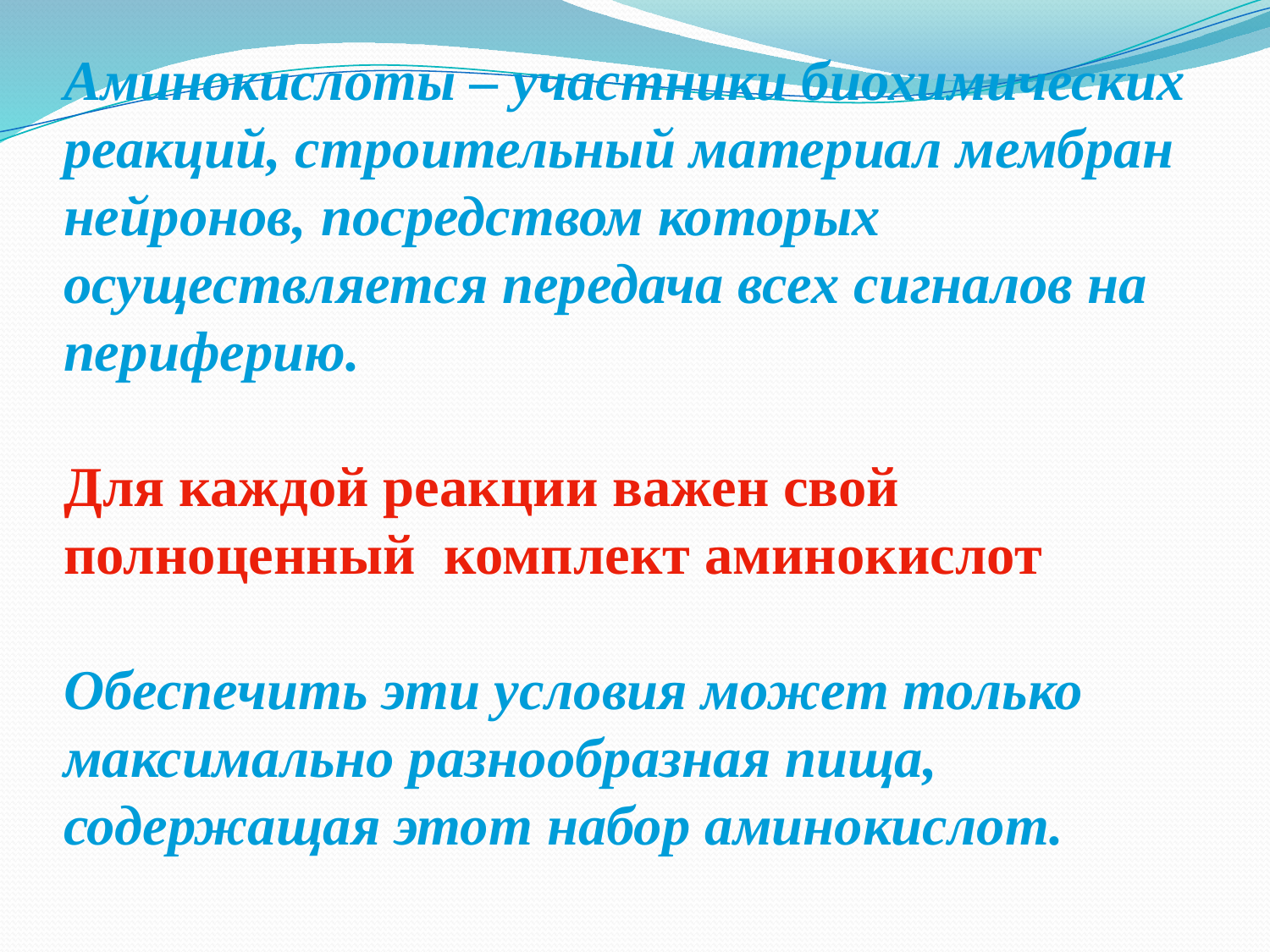

# Аминокислоты – участники биохимических реакций, строительный материал мембран нейронов, посредством которых осуществляется передача всех сигналов на периферию. Для каждой реакции важен свой полноценный  комплект аминокислот Обеспечить эти условия может только максимально разнообразная пища, содержащая этот набор аминокислот.